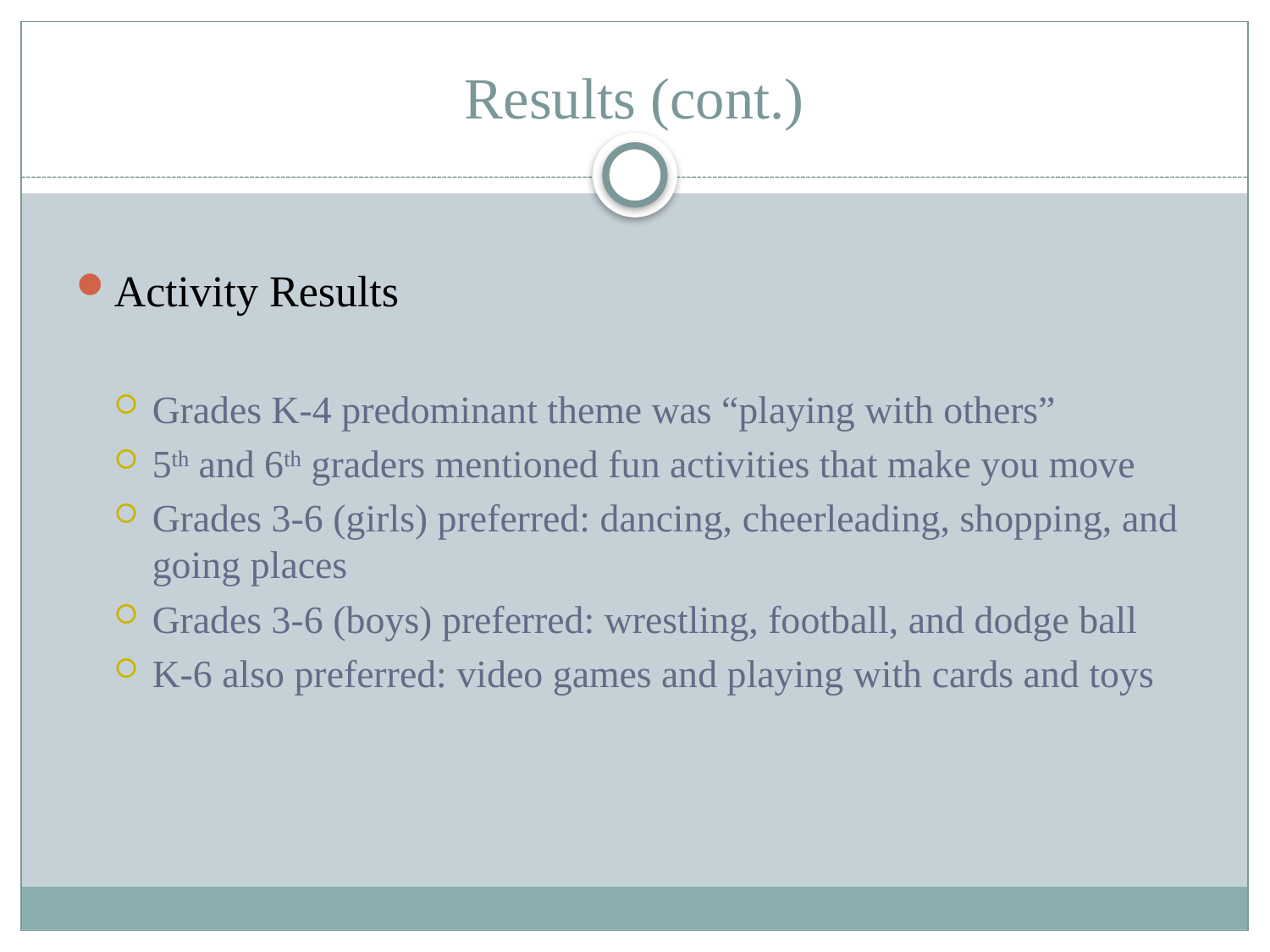

# Results (cont.)
Activity Results

Grades K-4 predominant theme was “playing with others”
5th and 6th graders mentioned fun activities that make you move
Grades 3-6 (girls) preferred: dancing, cheerleading, shopping, and going places
Grades 3-6 (boys) preferred: wrestling, football, and dodge ball
K-6 also preferred: video games and playing with cards and toys